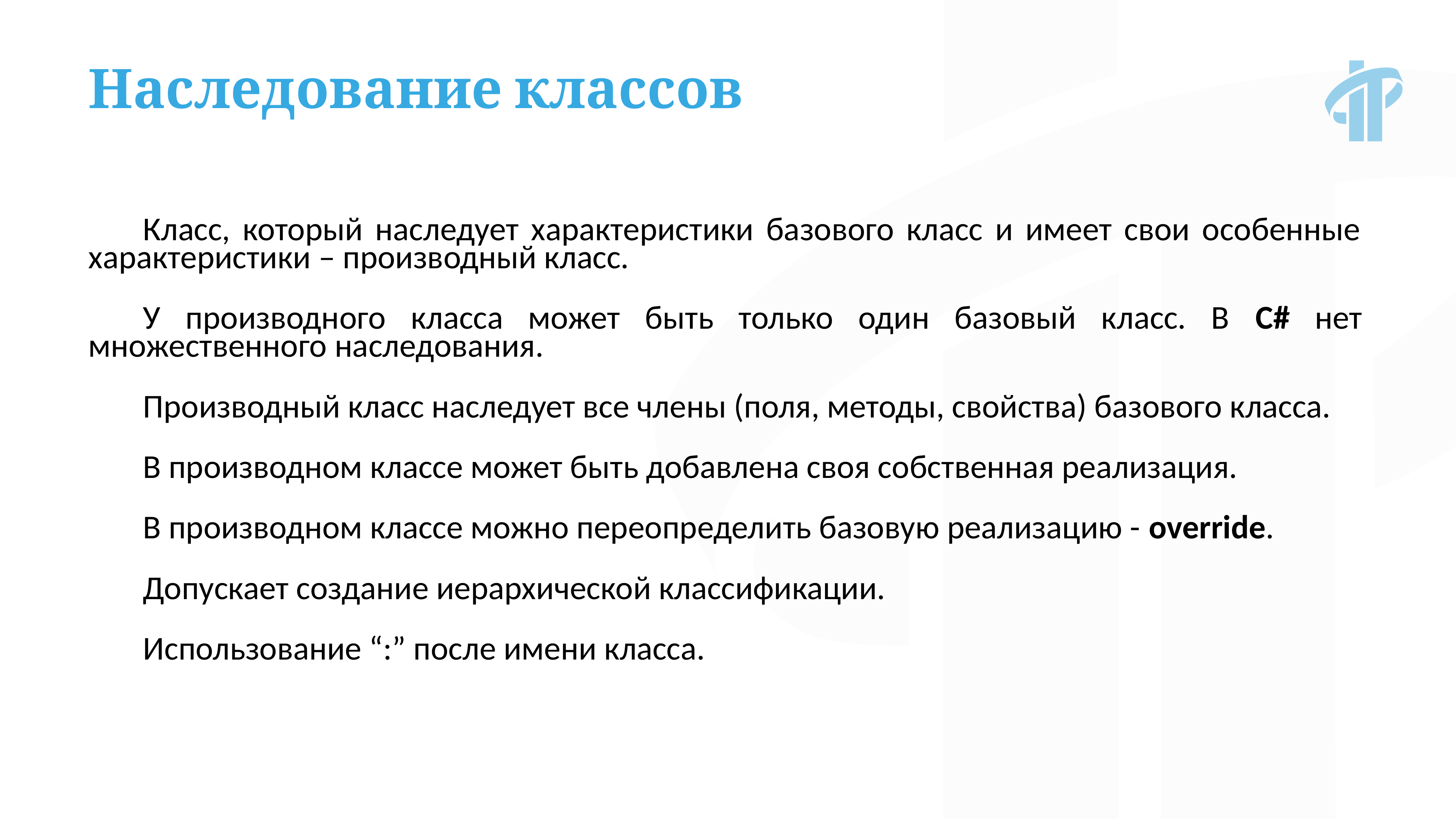

Наследование классов

Класс, который наследует характеристики базового класс и имеет свои особенные характеристики – производный класс.

У производного класса может быть только один базовый класс. В C# нет множественного наследования.

Производный класс наследует все члены (поля, методы, свойства) базового класса.

В производном классе может быть добавлена своя собственная реализация.

В производном классе можно переопределить базовую реализацию - override.

Допускает создание иерархической классификации.

Использование “:” после имени класса.